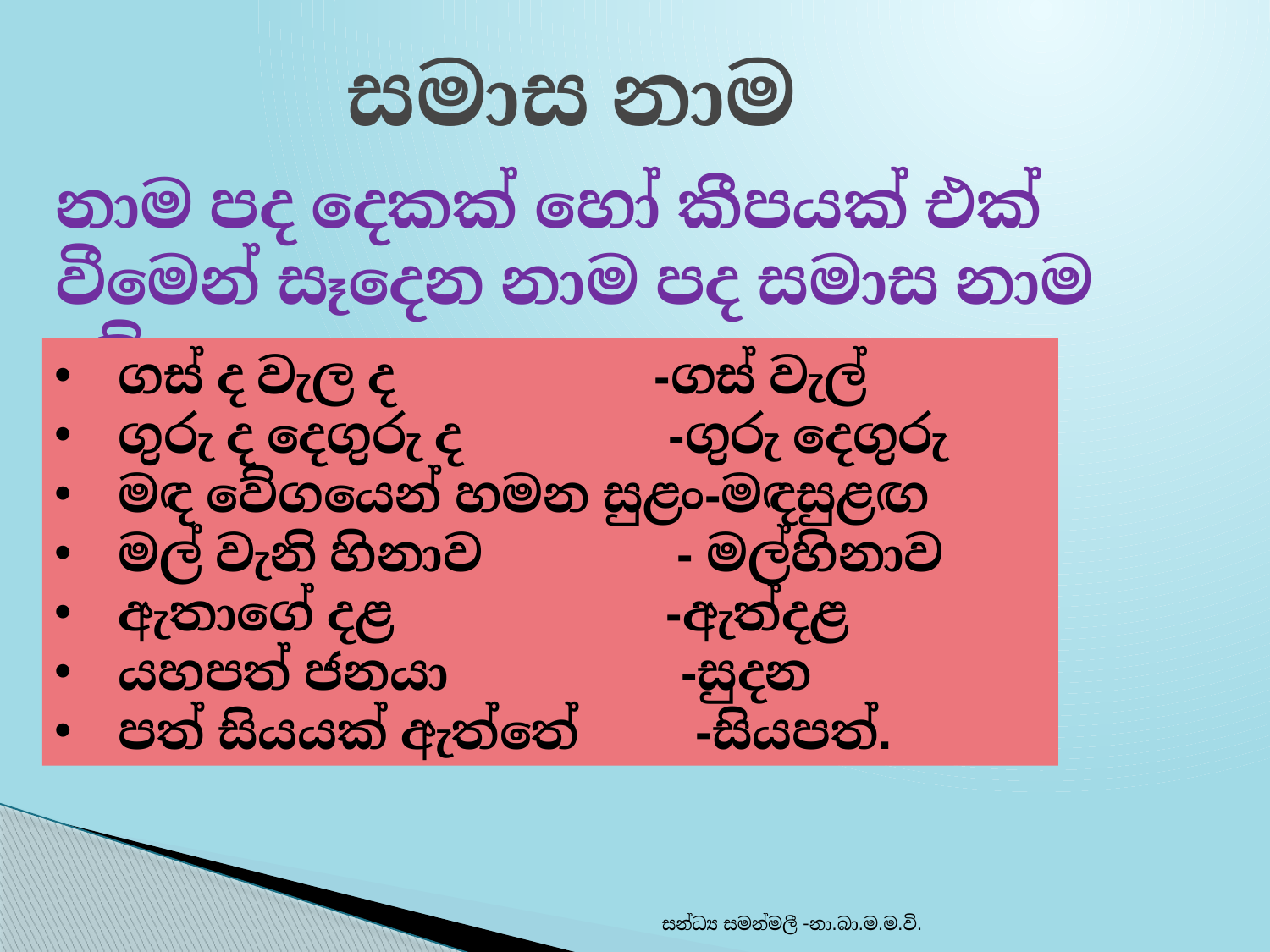

# සමාස නාම
නාම පද දෙකක් හෝ කීපයක් එක් වීමෙන් සෑදෙන නාම පද සමාස නාම වේ.
ගස් ද වැල ද                    -ගස් වැල්
ගුරු ද දෙගුරු ද                -ගුරු දෙගුරු
මඳ වේගයෙන් හමන සුළං-මඳසුළඟ
මල් වැනි හිනාව               - මල්හිනාව
ඇතාගේ දළ                     -ඇත්දළ
යහපත් ජනයා                  -සුදන
පත් සියයක් ඇත්තේ         -සියපත්.
සන්ධ්‍ය සමන්මලී -නා.බා.ම.ම.වි.